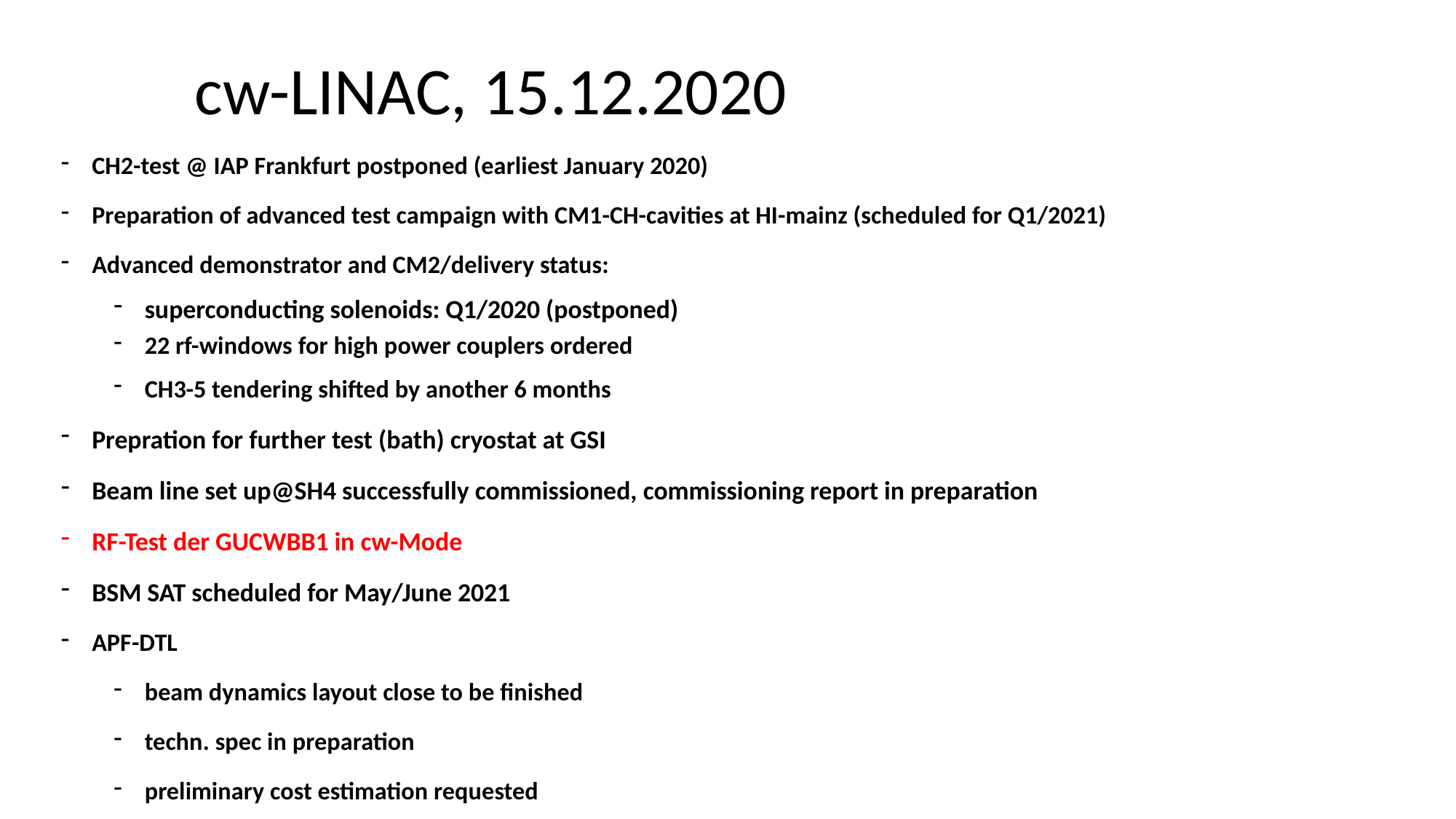

# cw-LINAC, 15.12.2020
CH2-test @ IAP Frankfurt postponed (earliest January 2020)
Preparation of advanced test campaign with CM1-CH-cavities at HI-mainz (scheduled for Q1/2021)
Advanced demonstrator and CM2/delivery status:
superconducting solenoids: Q1/2020 (postponed)
22 rf-windows for high power couplers ordered
CH3-5 tendering shifted by another 6 months
Prepration for further test (bath) cryostat at GSI
Beam line set up@SH4 successfully commissioned, commissioning report in preparation
RF-Test der GUCWBB1 in cw-Mode
BSM SAT scheduled for May/June 2021
APF-DTL
beam dynamics layout close to be finished
techn. spec in preparation
preliminary cost estimation requested